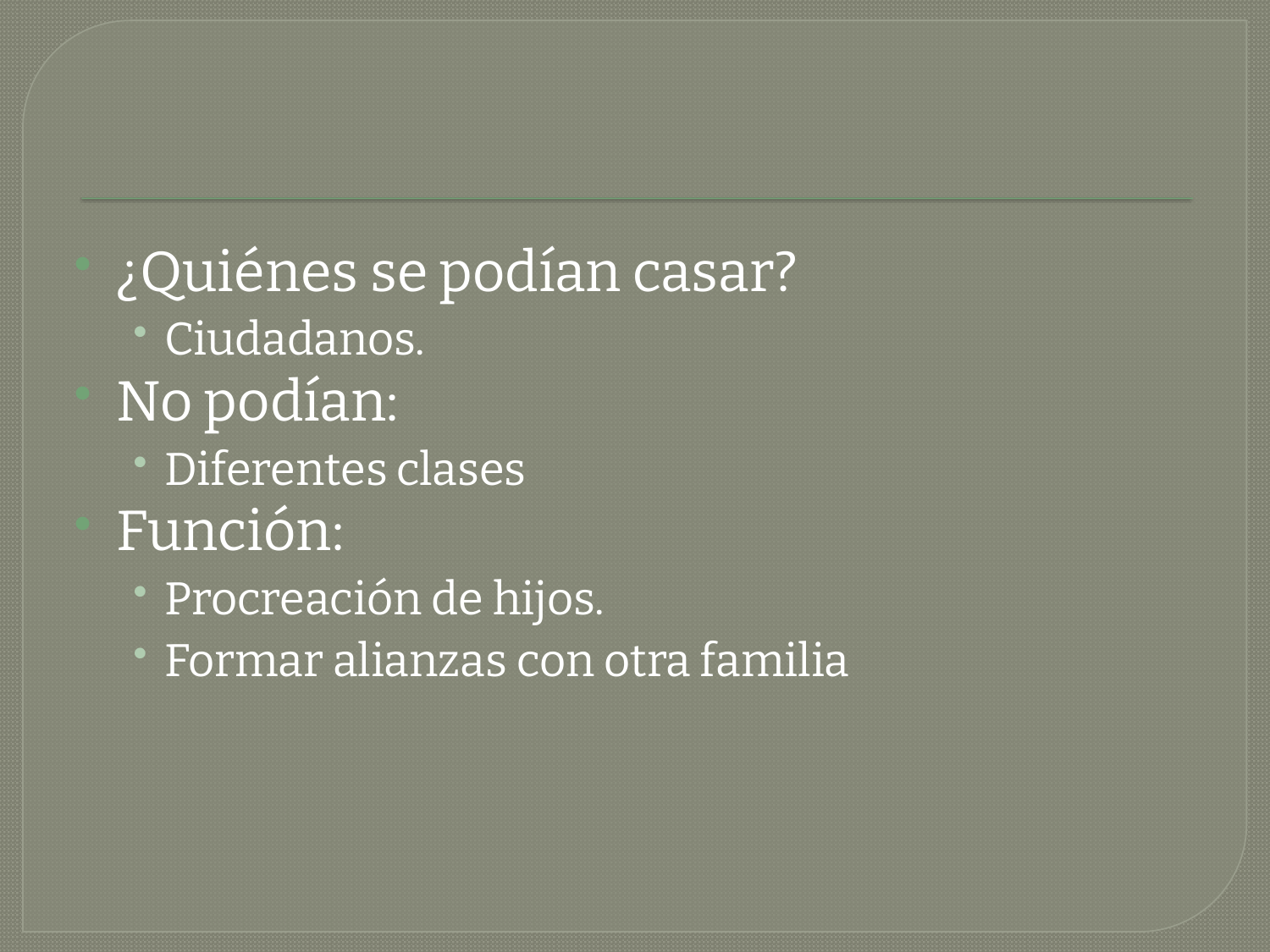

#
¿Quiénes se podían casar?
Ciudadanos.
No podían:
Diferentes clases
Función:
Procreación de hijos.
Formar alianzas con otra familia